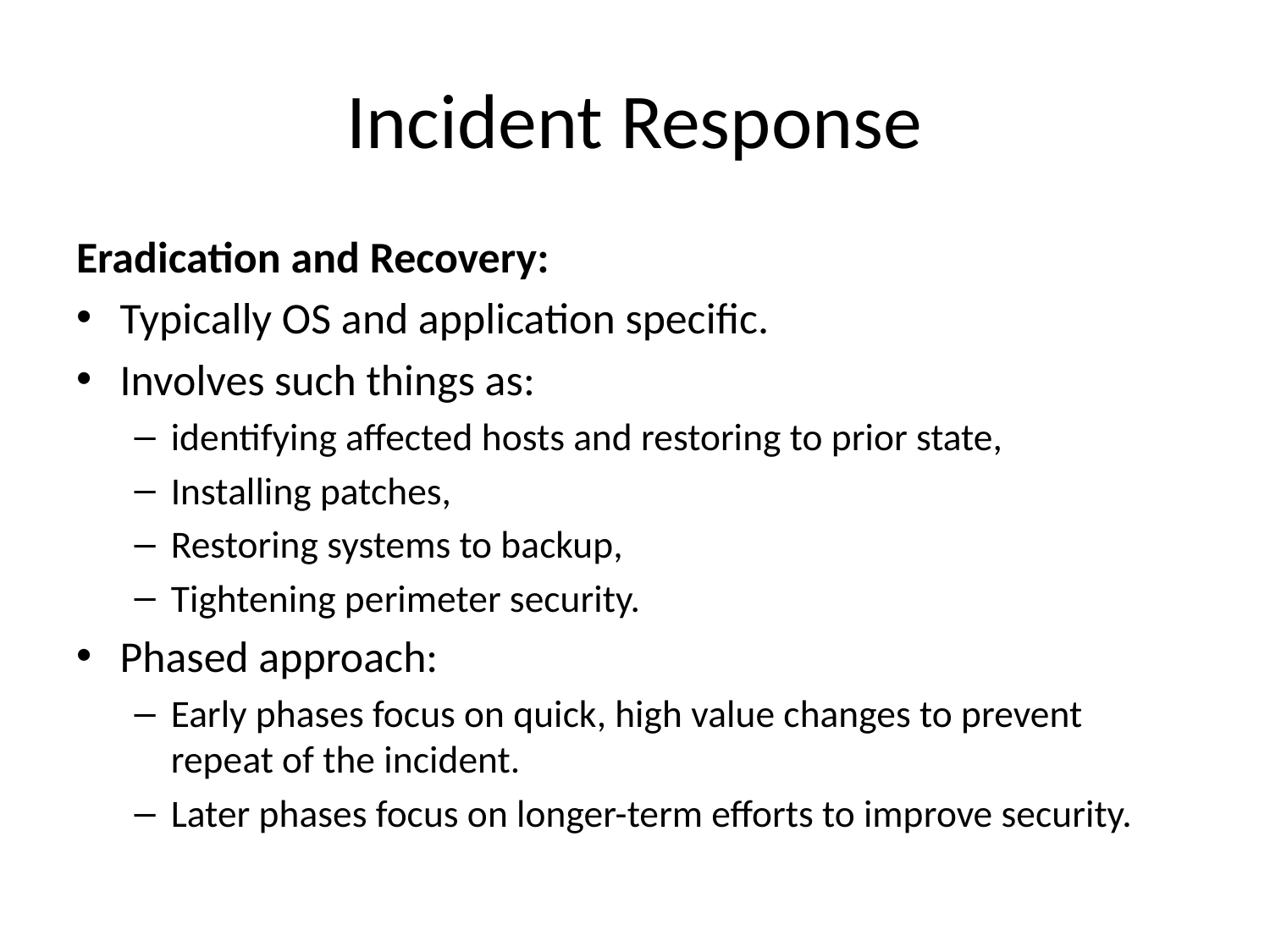

# Incident Response
Eradication and Recovery:
Typically OS and application specific.
Involves such things as:
identifying affected hosts and restoring to prior state,
Installing patches,
Restoring systems to backup,
Tightening perimeter security.
Phased approach:
Early phases focus on quick, high value changes to prevent repeat of the incident.
Later phases focus on longer-term efforts to improve security.